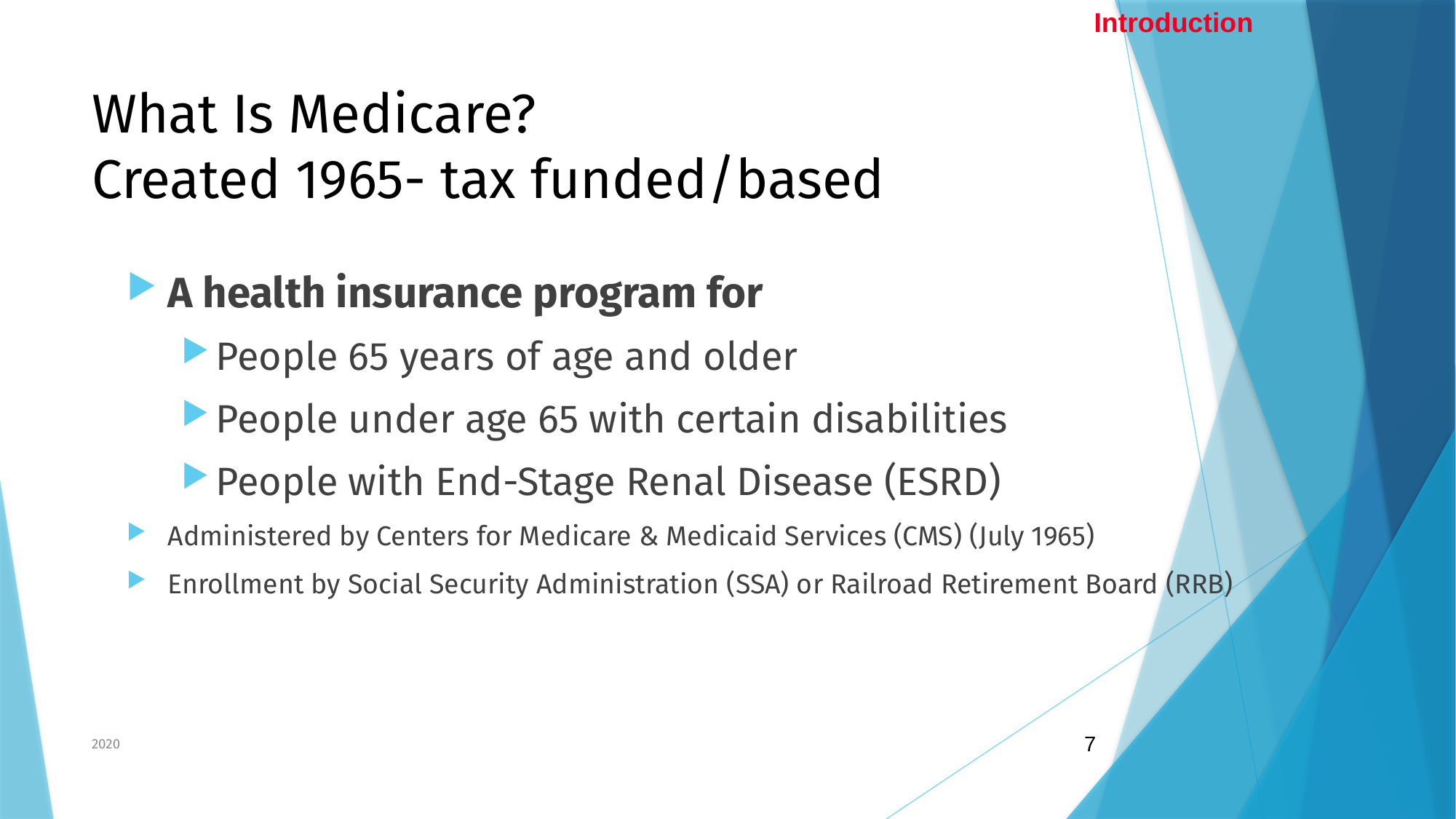

Introduction
# What Is Medicare? Created 1965- tax funded/based
A health insurance program for
People 65 years of age and older
People under age 65 with certain disabilities
People with End-Stage Renal Disease (ESRD)
Administered by Centers for Medicare & Medicaid Services (CMS) (July 1965)
Enrollment by Social Security Administration (SSA) or Railroad Retirement Board (RRB)
2020
7